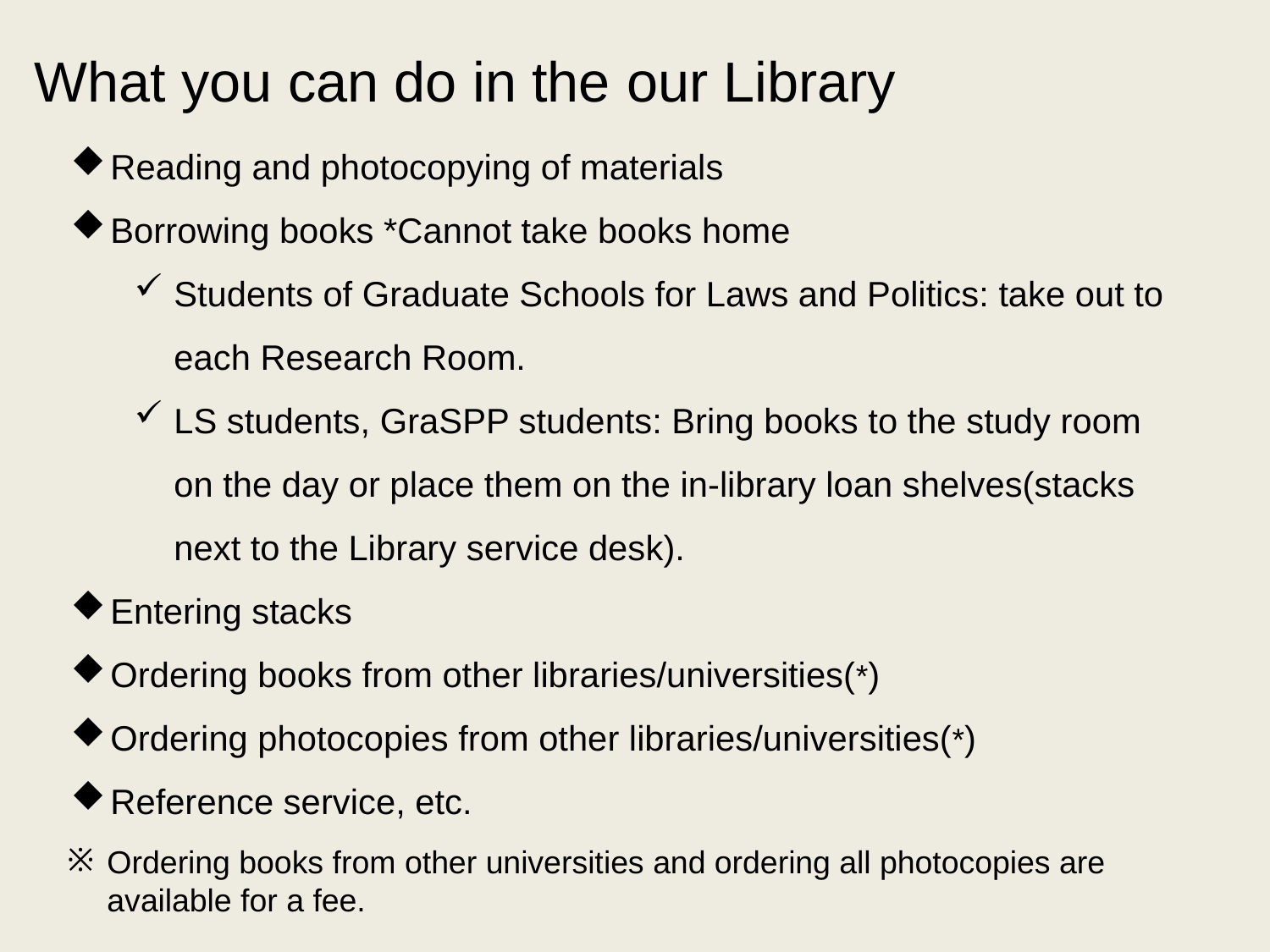

# What you can do in the our Library
Reading and photocopying of materials
Borrowing books *Cannot take books home
Students of Graduate Schools for Laws and Politics: take out to each Research Room.
LS students, GraSPP students: Bring books to the study room on the day or place them on the in-library loan shelves(stacks next to the Library service desk).
Entering stacks
Ordering books from other libraries/universities(*)
Ordering photocopies from other libraries/universities(*)
Reference service, etc.
Ordering books from other universities and ordering all photocopies are available for a fee.